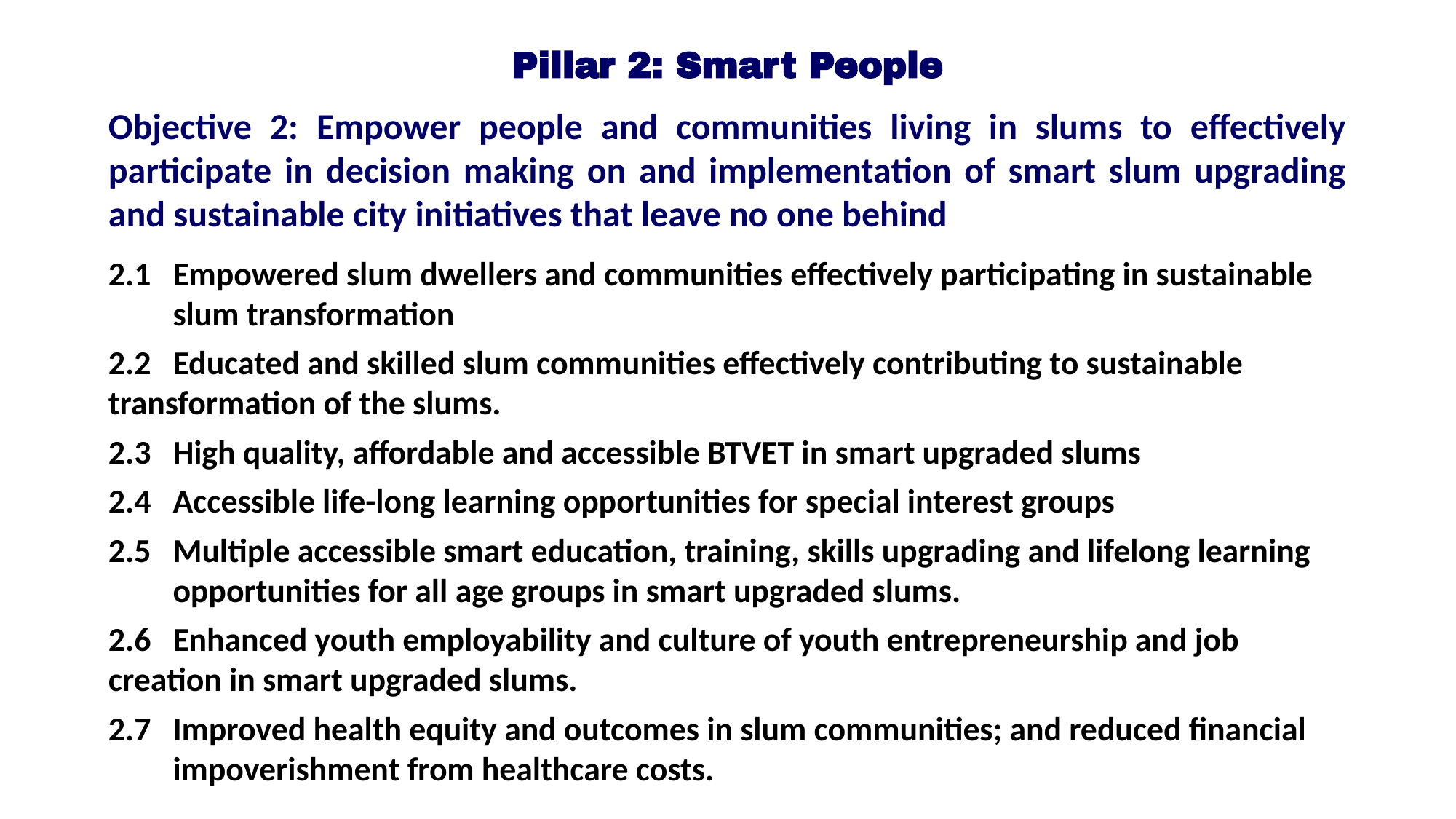

Pillar 2: Smart People
Objective 2: Empower people and communities living in slums to effectively participate in decision making on and implementation of smart slum upgrading and sustainable city initiatives that leave no one behind
2.1	Empowered slum dwellers and communities effectively participating in sustainable 	slum transformation
2.2	Educated and skilled slum communities effectively contributing to sustainable 	transformation of the slums.
2.3	High quality, affordable and accessible BTVET in smart upgraded slums
2.4	Accessible life-long learning opportunities for special interest groups
2.5	Multiple accessible smart education, training, skills upgrading and lifelong learning 	opportunities for all age groups in smart upgraded slums.
2.6	Enhanced youth employability and culture of youth entrepreneurship and job 	creation in smart upgraded slums.
2.7	Improved health equity and outcomes in slum communities; and reduced financial 	impoverishment from healthcare costs.